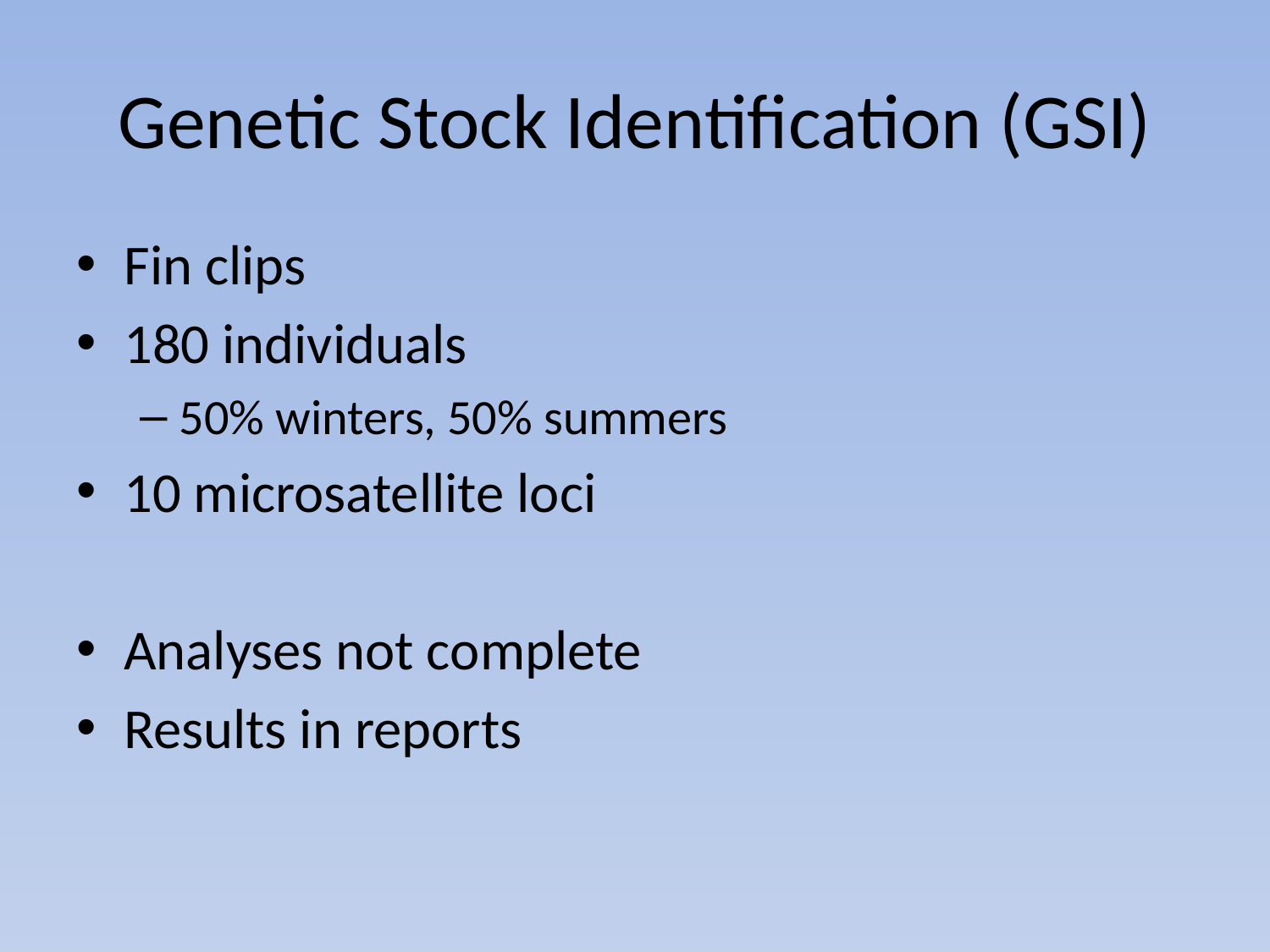

# Genetic Stock Identification (GSI)
Fin clips
180 individuals
50% winters, 50% summers
10 microsatellite loci

Analyses not complete
Results in reports